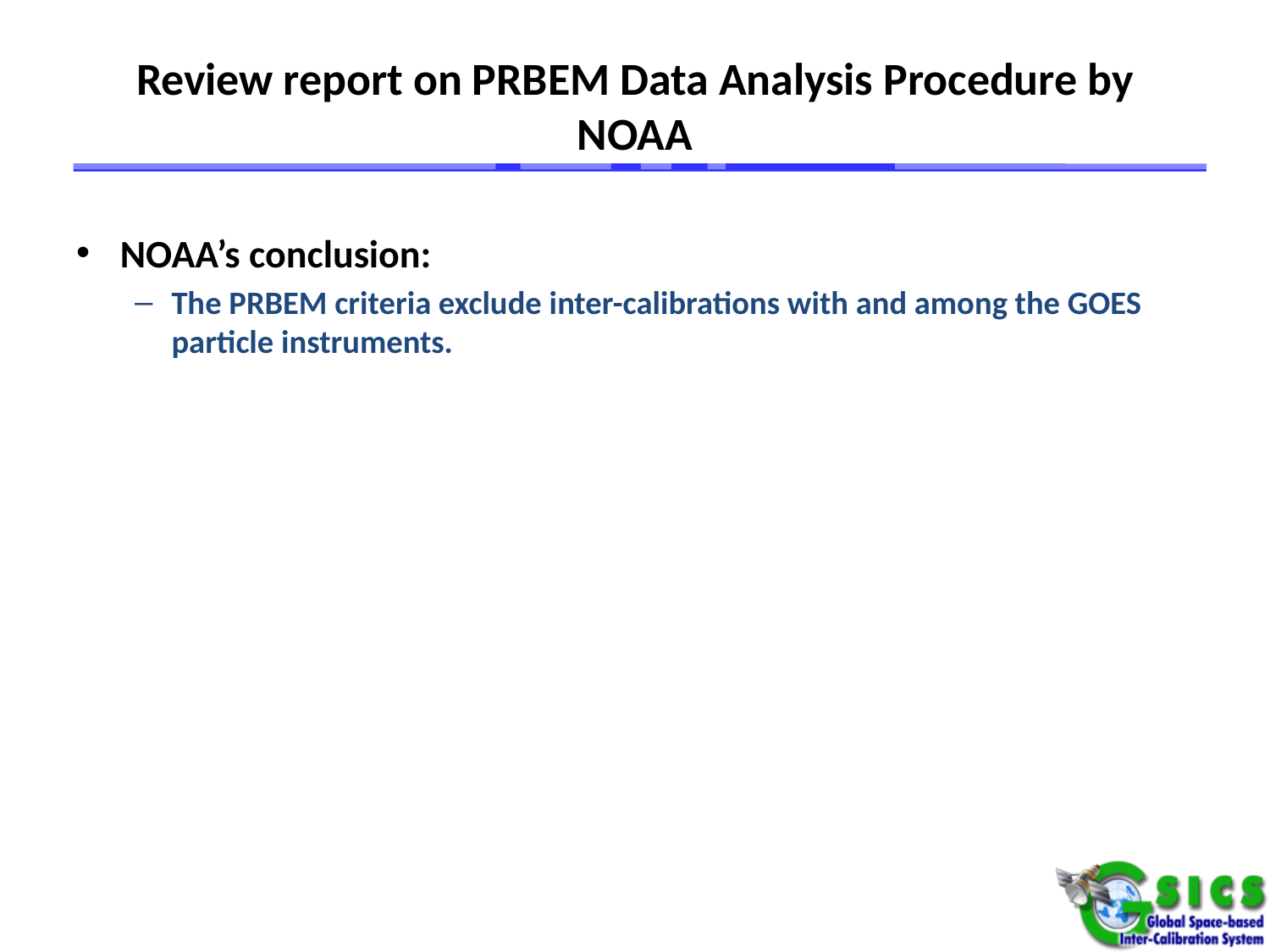

# Review report on PRBEM Data Analysis Procedure by NOAA
NOAA’s conclusion:
The PRBEM criteria exclude inter-calibrations with and among the GOES particle instruments.